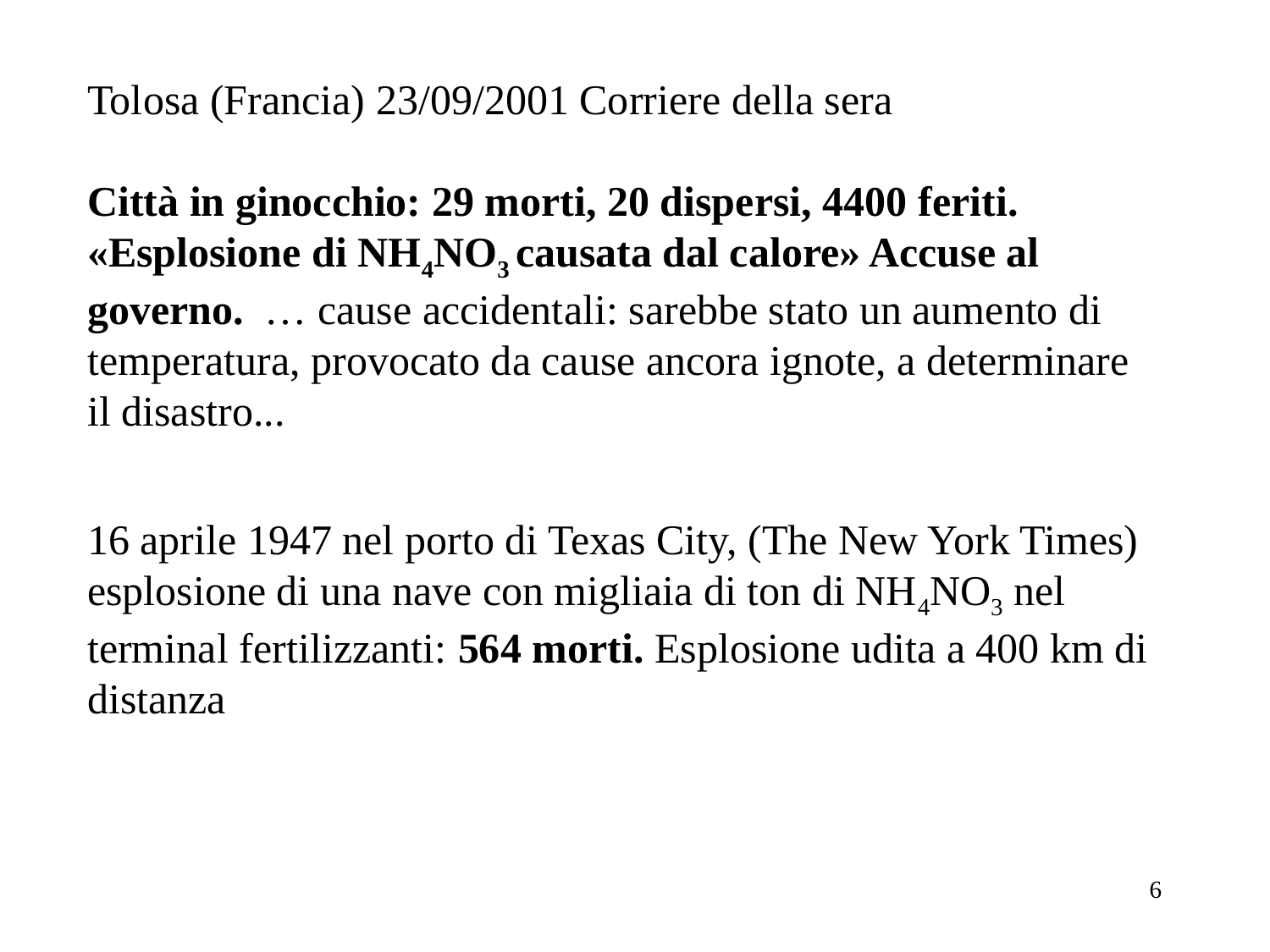

Tolosa (Francia) 23/09/2001 Corriere della sera

Città in ginocchio: 29 morti, 20 dispersi, 4400 feriti. «Esplosione di NH4NO3 causata dal calore» Accuse al governo.  … cause accidentali: sarebbe stato un aumento di temperatura, provocato da cause ancora ignote, a determinare il disastro...
16 aprile 1947 nel porto di Texas City, (The New York Times)
esplosione di una nave con migliaia di ton di NH4NO3 nel terminal fertilizzanti: 564 morti. Esplosione udita a 400 km di distanza
6